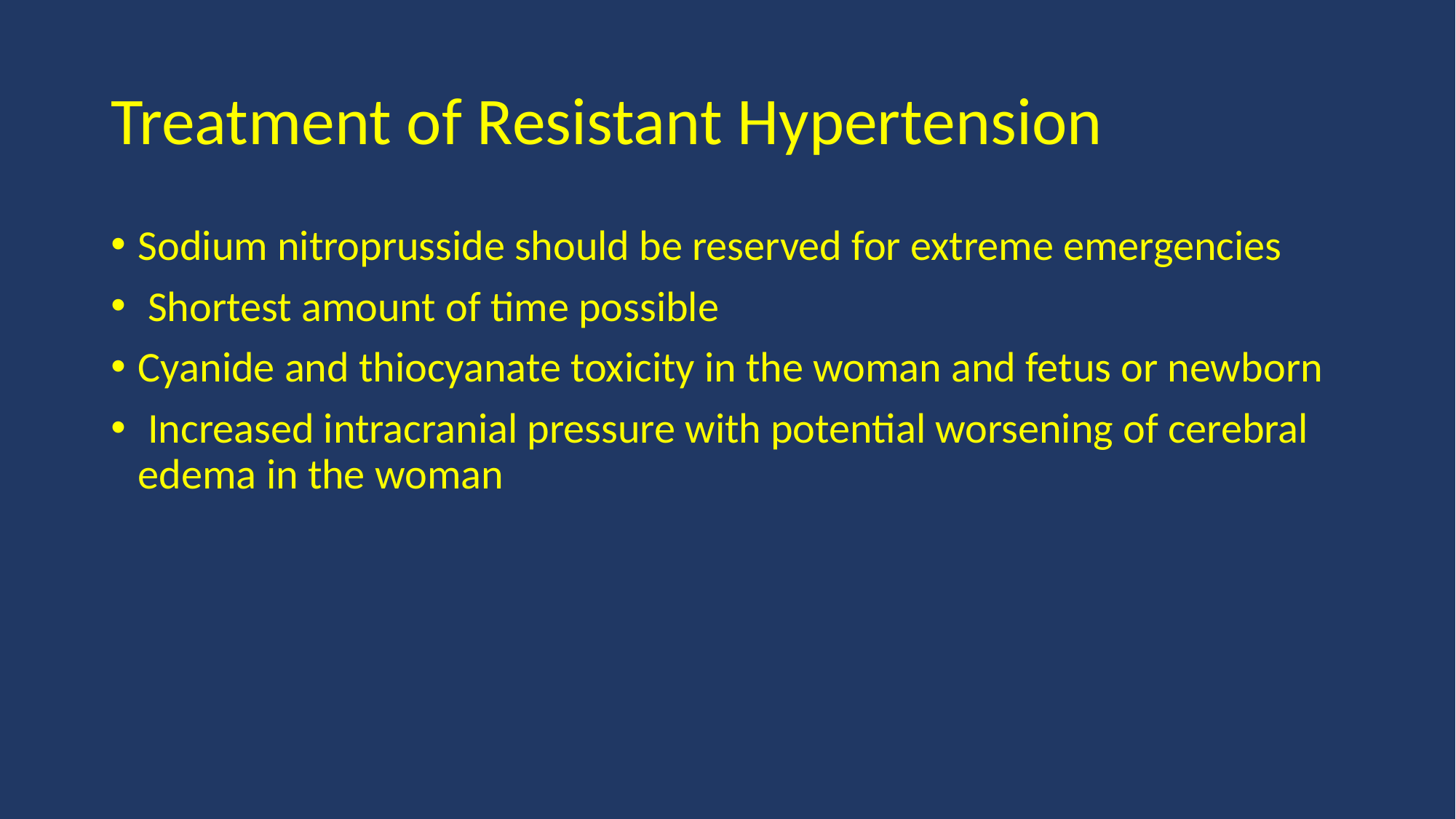

# Treatment of Resistant Hypertension
Sodium nitroprusside should be reserved for extreme emergencies
 Shortest amount of time possible
Cyanide and thiocyanate toxicity in the woman and fetus or newborn
 Increased intracranial pressure with potential worsening of cerebral edema in the woman